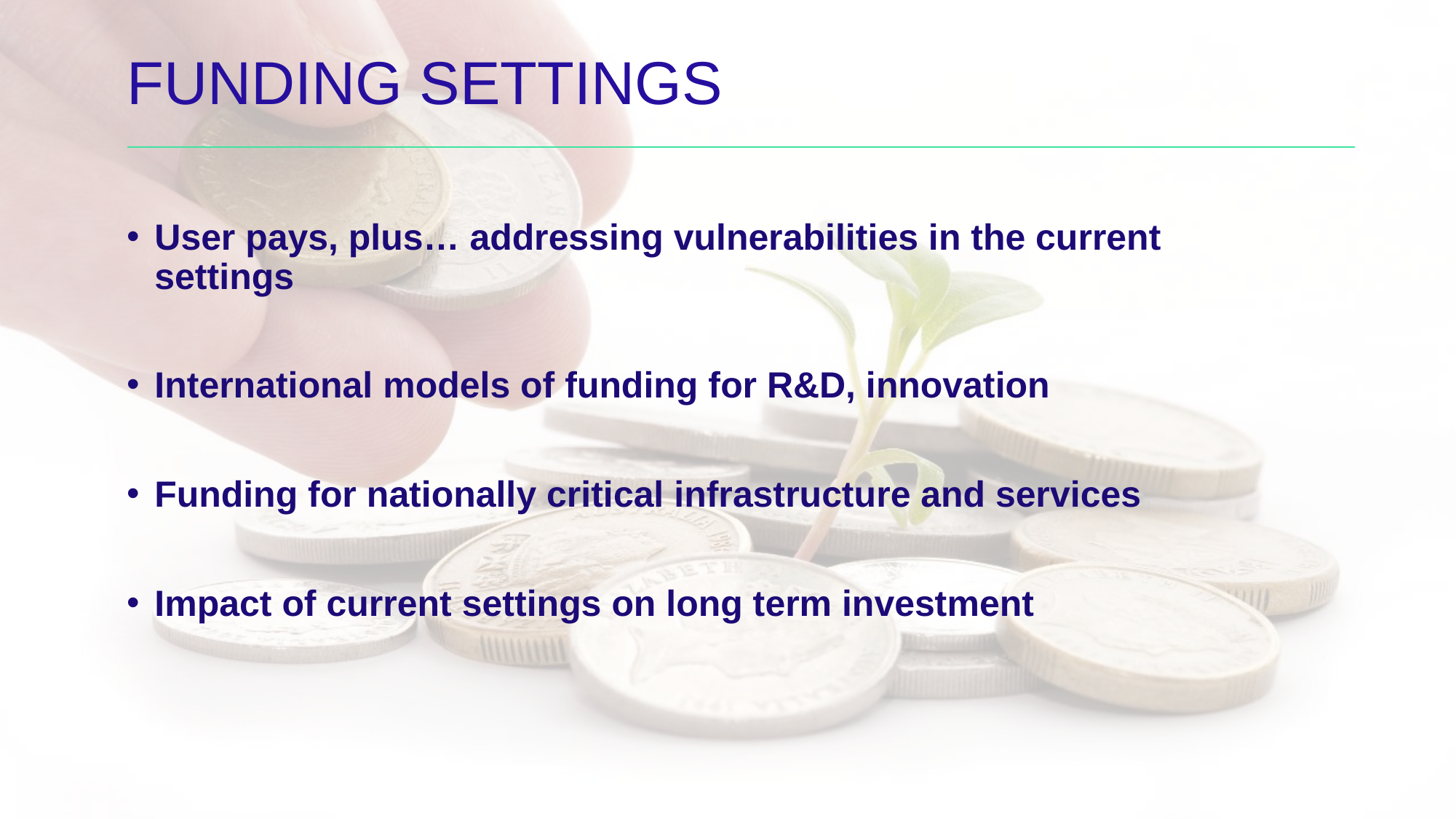

# Funding settings
User pays, plus… addressing vulnerabilities in the current settings

International models of funding for R&D, innovation

Funding for nationally critical infrastructure and services

Impact of current settings on long term investment